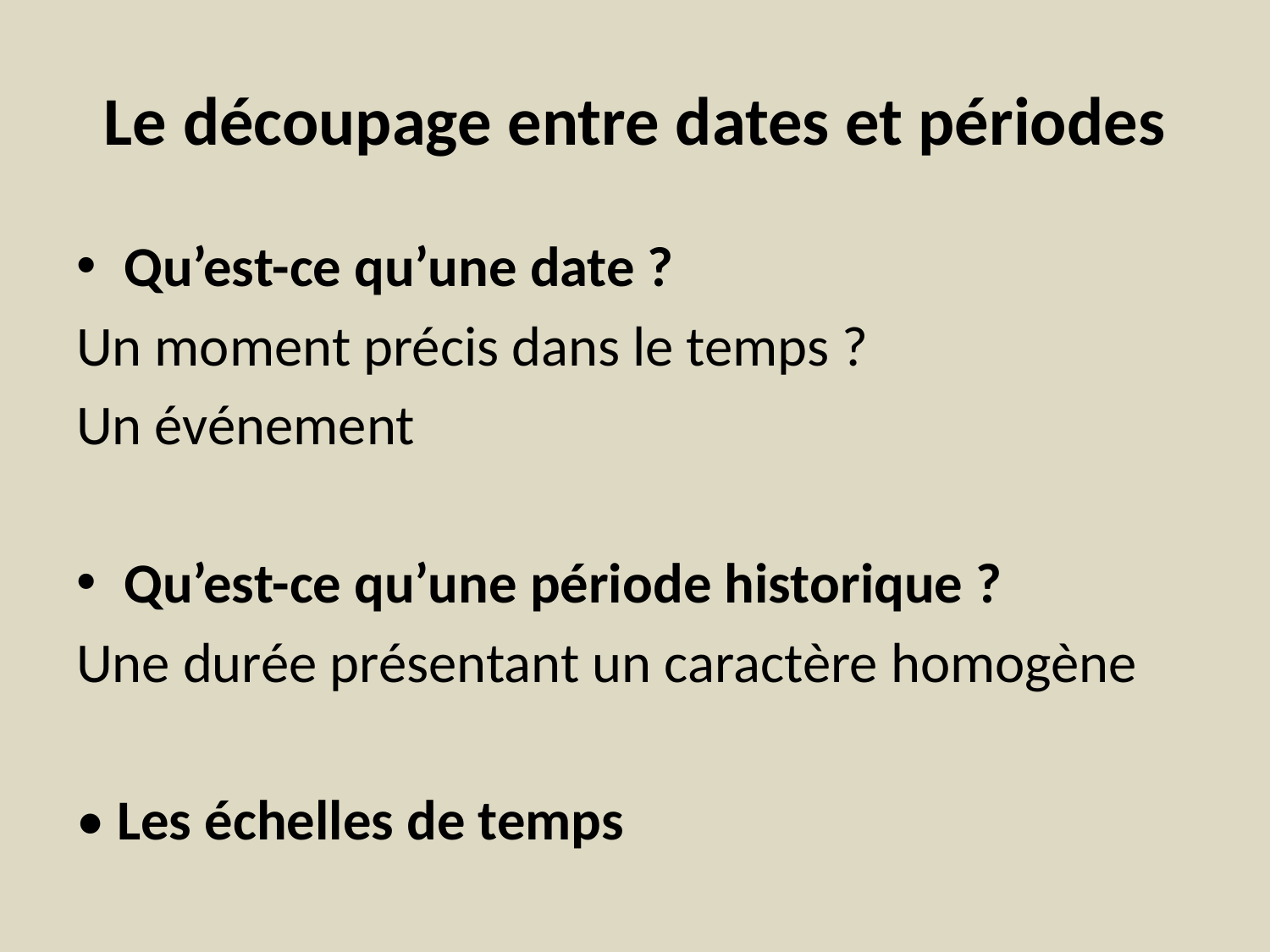

# Le découpage entre dates et périodes
Qu’est-ce qu’une date ?
Un moment précis dans le temps ?
Un événement

Qu’est-ce qu’une période historique ?
Une durée présentant un caractère homogène

• Les échelles de temps